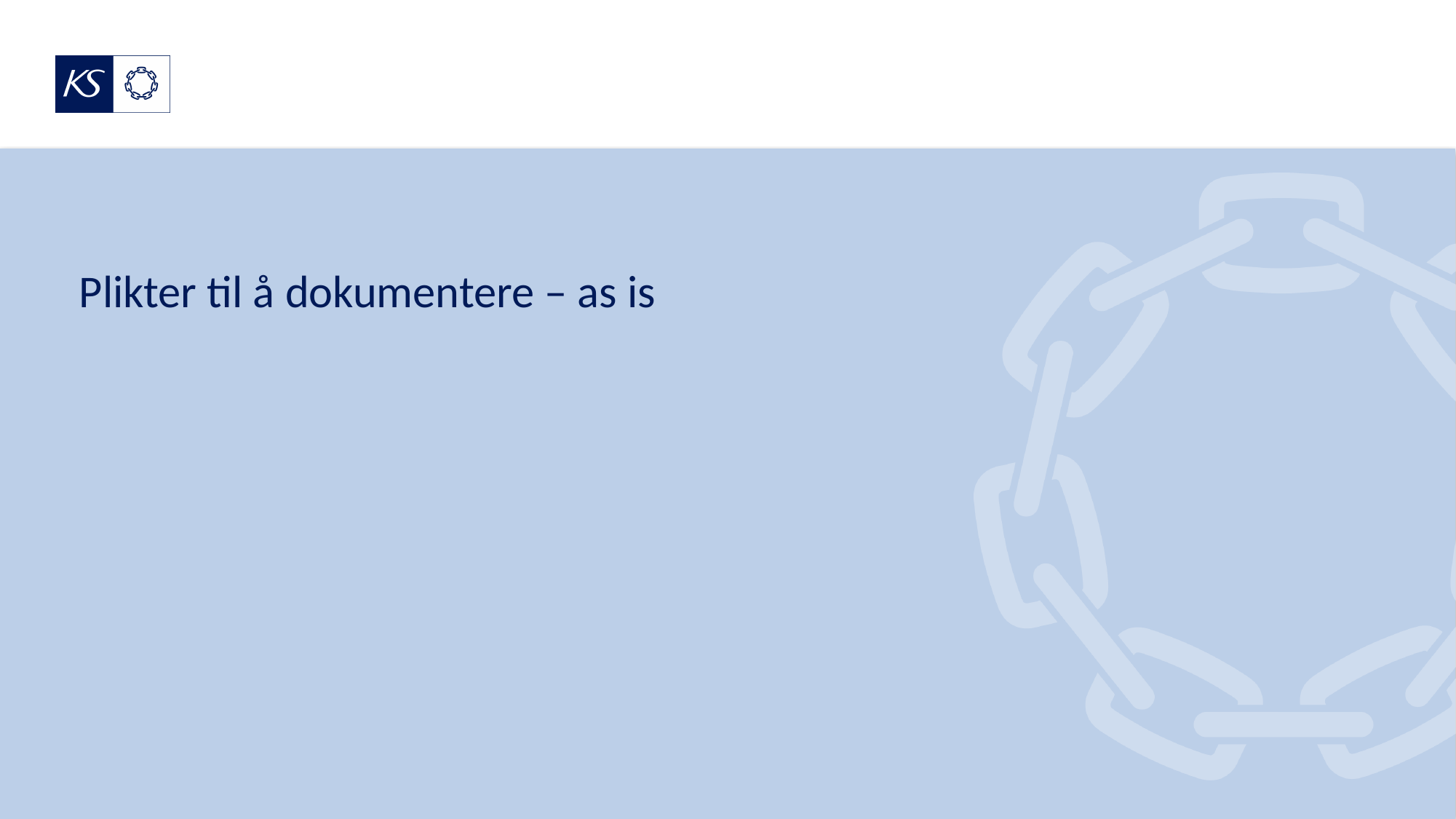

# Plikter til å dokumentere – as is